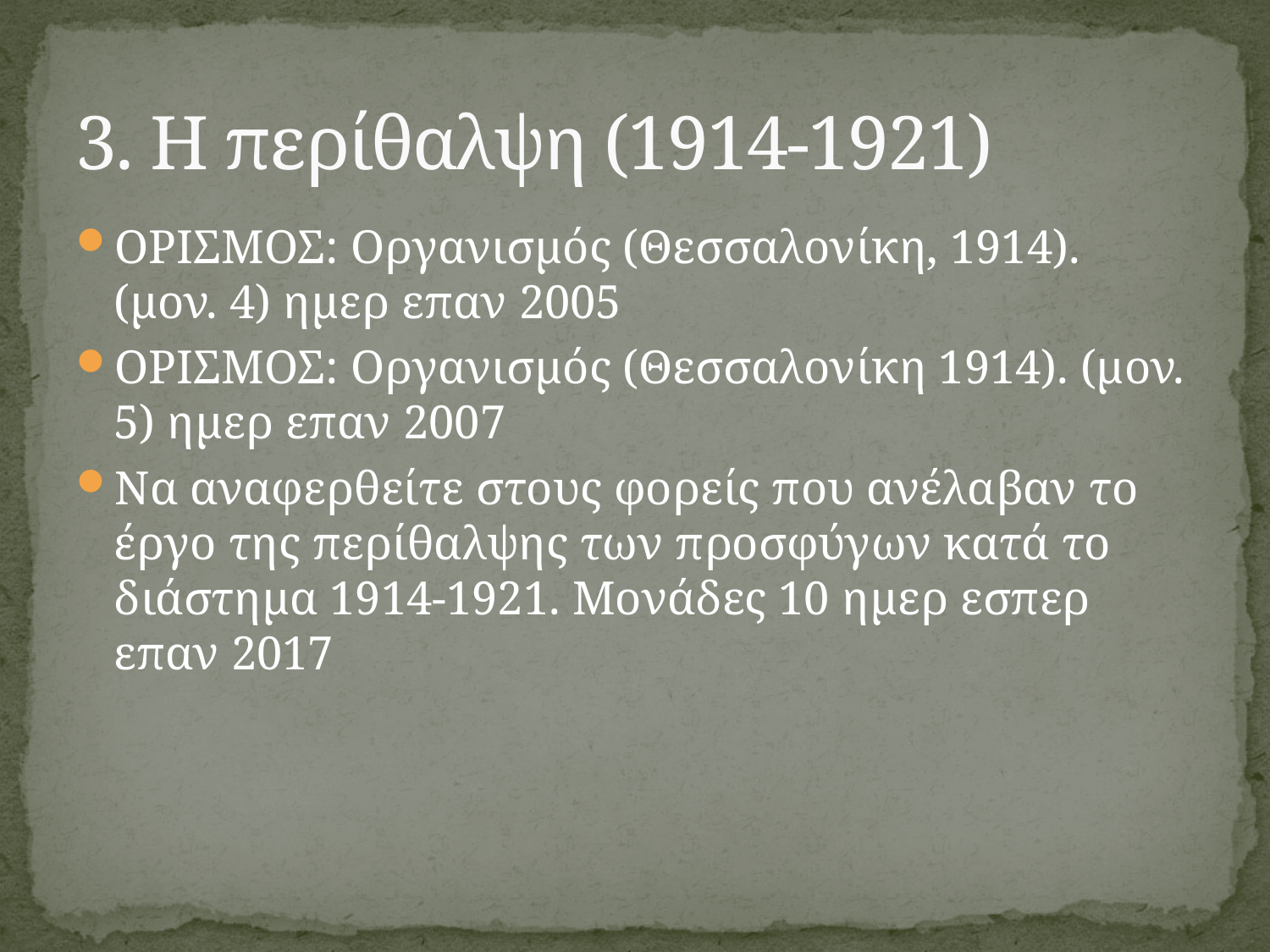

# 3. Η περίθαλψη (1914-1921)
ΟΡΙΣΜΟΣ: Οργανισμός (Θεσσαλονίκη, 1914). (μον. 4) ημερ επαν 2005
ΟΡΙΣΜΟΣ: Οργανισμός (Θεσσαλονίκη 1914). (μον. 5) ημερ επαν 2007
Να αναφερθείτε στους φορείς που ανέλαβαν το έργο της περίθαλψης των προσφύγων κατά το διάστημα 1914-1921. Μονάδες 10 ημερ εσπερ επαν 2017